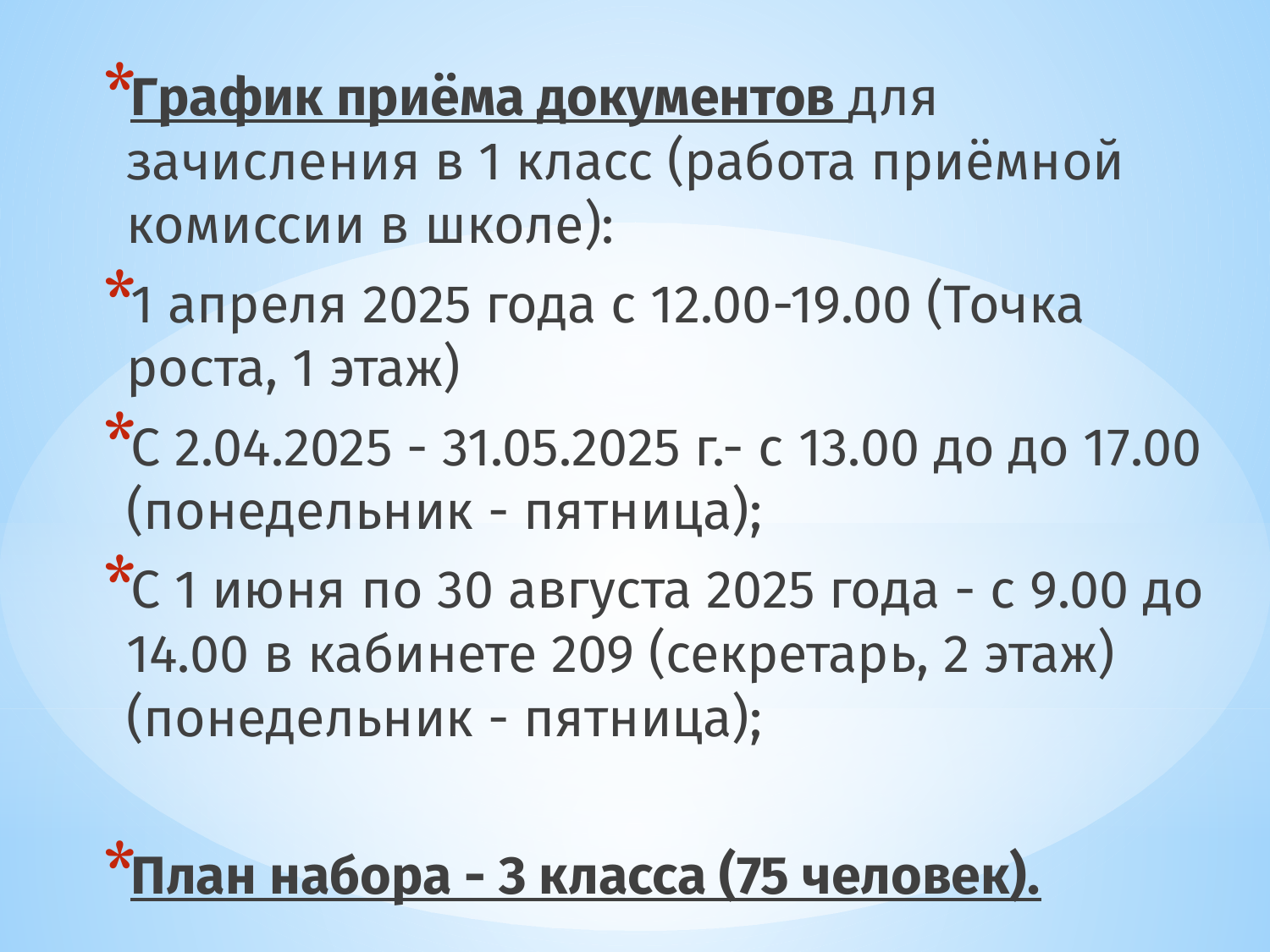

График приёма документов для зачисления в 1 класс (работа приёмной комиссии в школе):
1 апреля 2025 года с 12.00-19.00 (Точка роста, 1 этаж)
С 2.04.2025 - 31.05.2025 г.- с 13.00 до до 17.00 (понедельник - пятница);
С 1 июня по 30 августа 2025 года - с 9.00 до 14.00 в кабинете 209 (секретарь, 2 этаж) (понедельник - пятница);

План набора - 3 класса (75 человек).